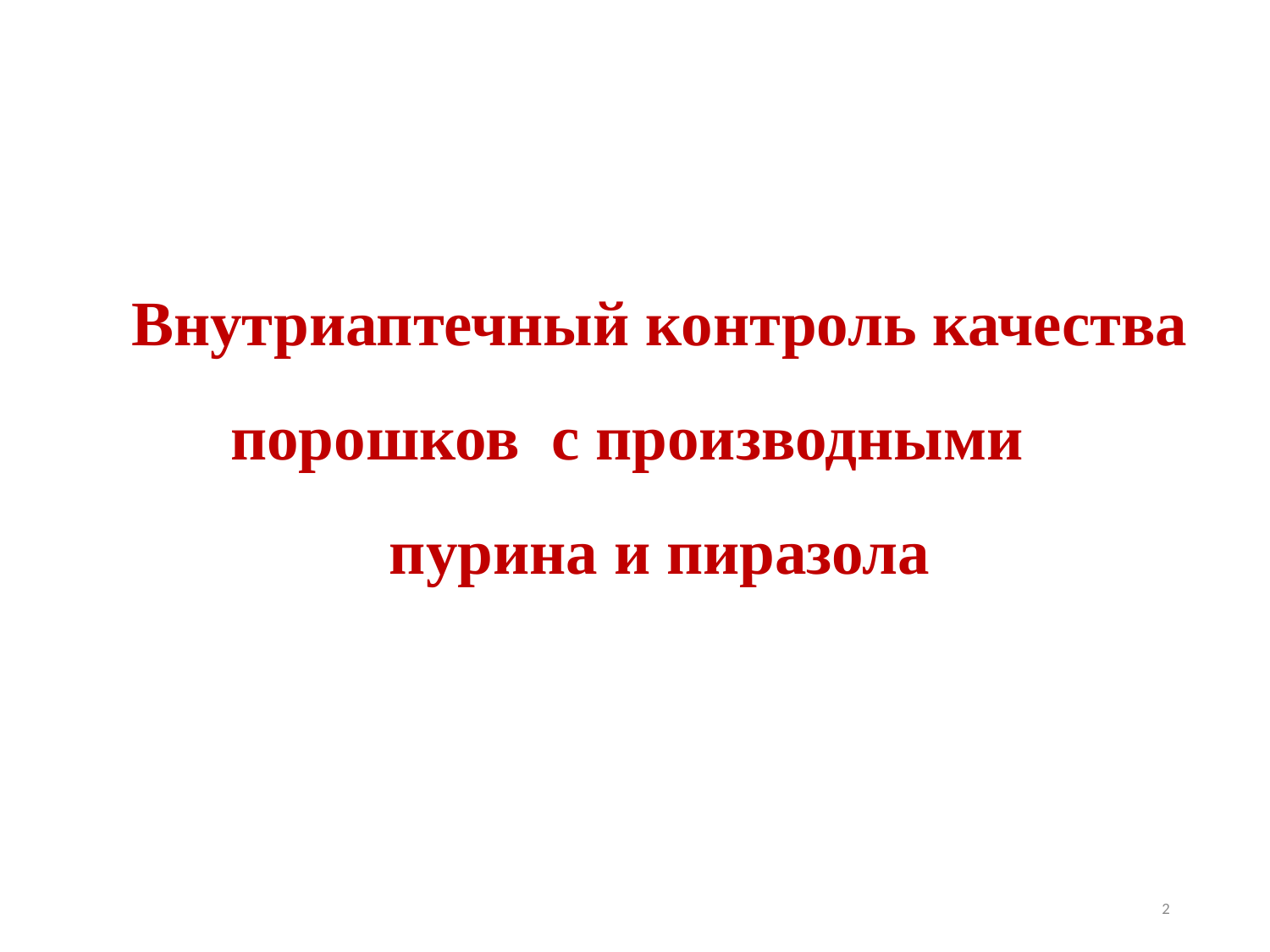

Внутриаптечный контроль качества порошков  с производными
пурина и пиразола
2